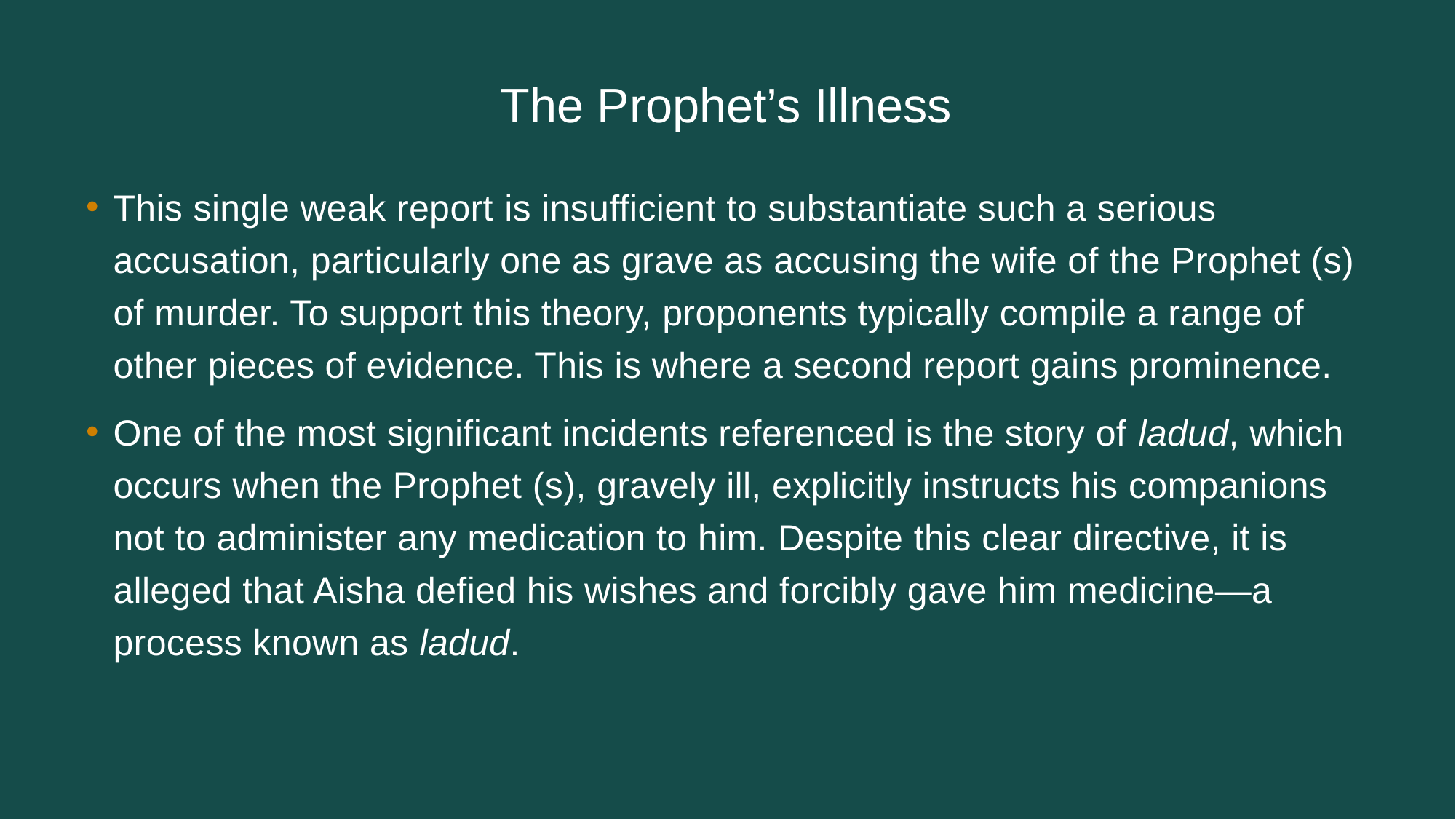

# The Prophet’s Illness
This single weak report is insufficient to substantiate such a serious accusation, particularly one as grave as accusing the wife of the Prophet (s) of murder. To support this theory, proponents typically compile a range of other pieces of evidence. This is where a second report gains prominence.
One of the most significant incidents referenced is the story of ladud, which occurs when the Prophet (s), gravely ill, explicitly instructs his companions not to administer any medication to him. Despite this clear directive, it is alleged that Aisha defied his wishes and forcibly gave him medicine—a process known as ladud.